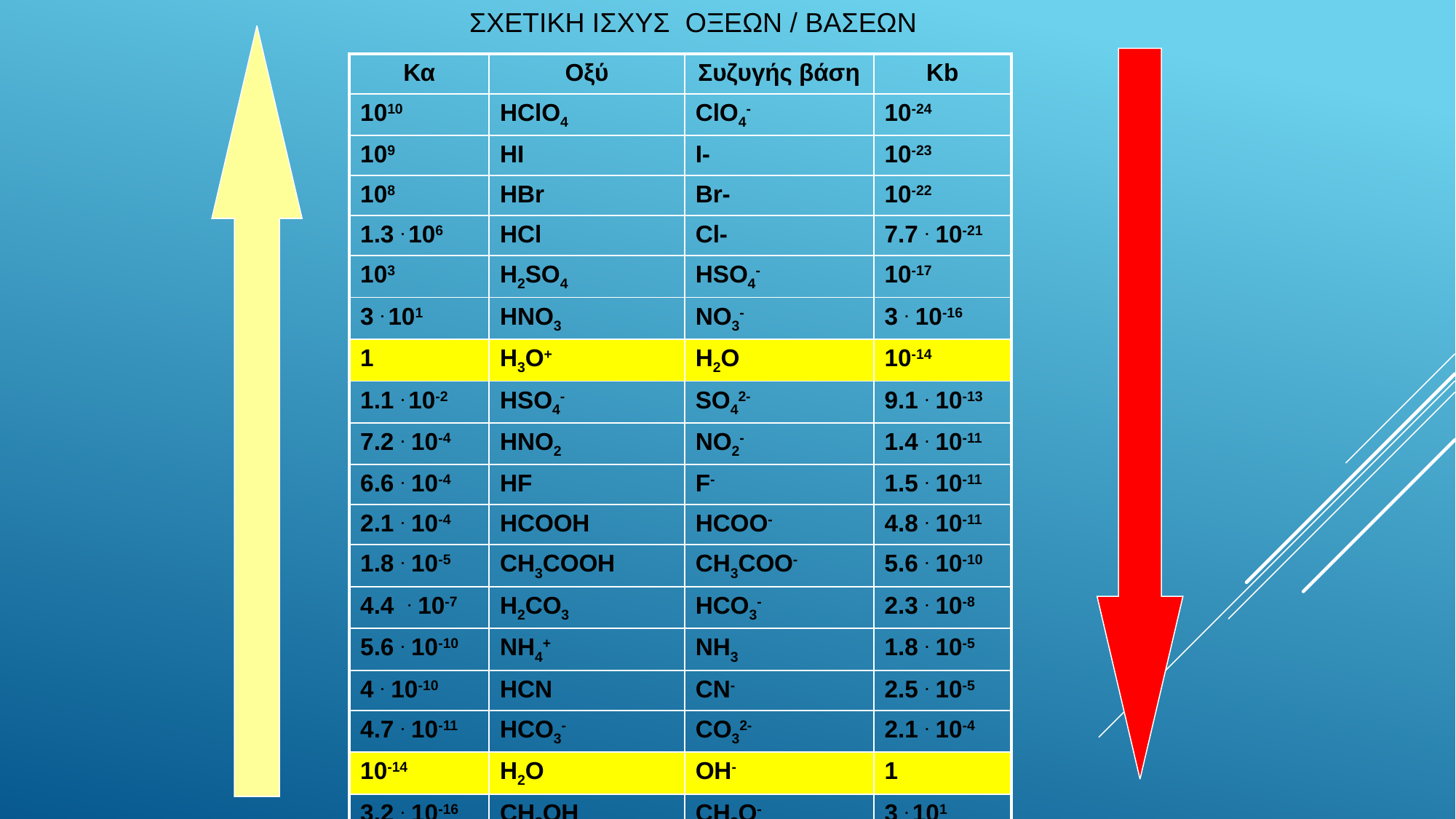

ΣΧΕΤΙΚΗ ΙΣΧΥΣ  ΟΞΕΩΝ / ΒΑΣΕΩΝ

| Κα | Οξύ | Συζυγής βάση | Κb |
| --- | --- | --- | --- |
| 1010 | HClO4 | ClO4- | 10-24 |
| 109 | HI | Ι- | 10-23 |
| 108 | HBr | Br- | 10-22 |
| 1.3 . 106 | HCl | Cl- | 7.7 . 10-21 |
| 103 | H2SO4 | HSO4- | 10-17 |
| 3 . 101 | HNO3 | NO3- | 3 . 10-16 |
| 1 | H3O+ | H2O | 10-14 |
| 1.1 . 10-2 | HSO4- | SO42- | 9.1 . 10-13 |
| 7.2 . 10-4 | HNO2 | NO2- | 1.4 . 10-11 |
| 6.6 . 10-4 | HF | F- | 1.5 . 10-11 |
| 2.1 . 10-4 | HCOOH | HCOO- | 4.8 . 10-11 |
| 1.8 . 10-5 | CH3COOH | CH3COO- | 5.6 . 10-10 |
| 4.4 . 10-7 | H2CO3 | HCO3- | 2.3 . 10-8 |
| 5.6 . 10-10 | NH4+ | NH3 | 1.8 . 10-5 |
| 4 . 10-10 | HCN | CN- | 2.5 . 10-5 |
| 4.7 . 10-11 | HCO3- | CO32- | 2.1 . 10-4 |
| 10-14 | H2O | OH- | 1 |
| 3.2 . 10-16 | CH3OH | CH3O- | 3 . 101 |